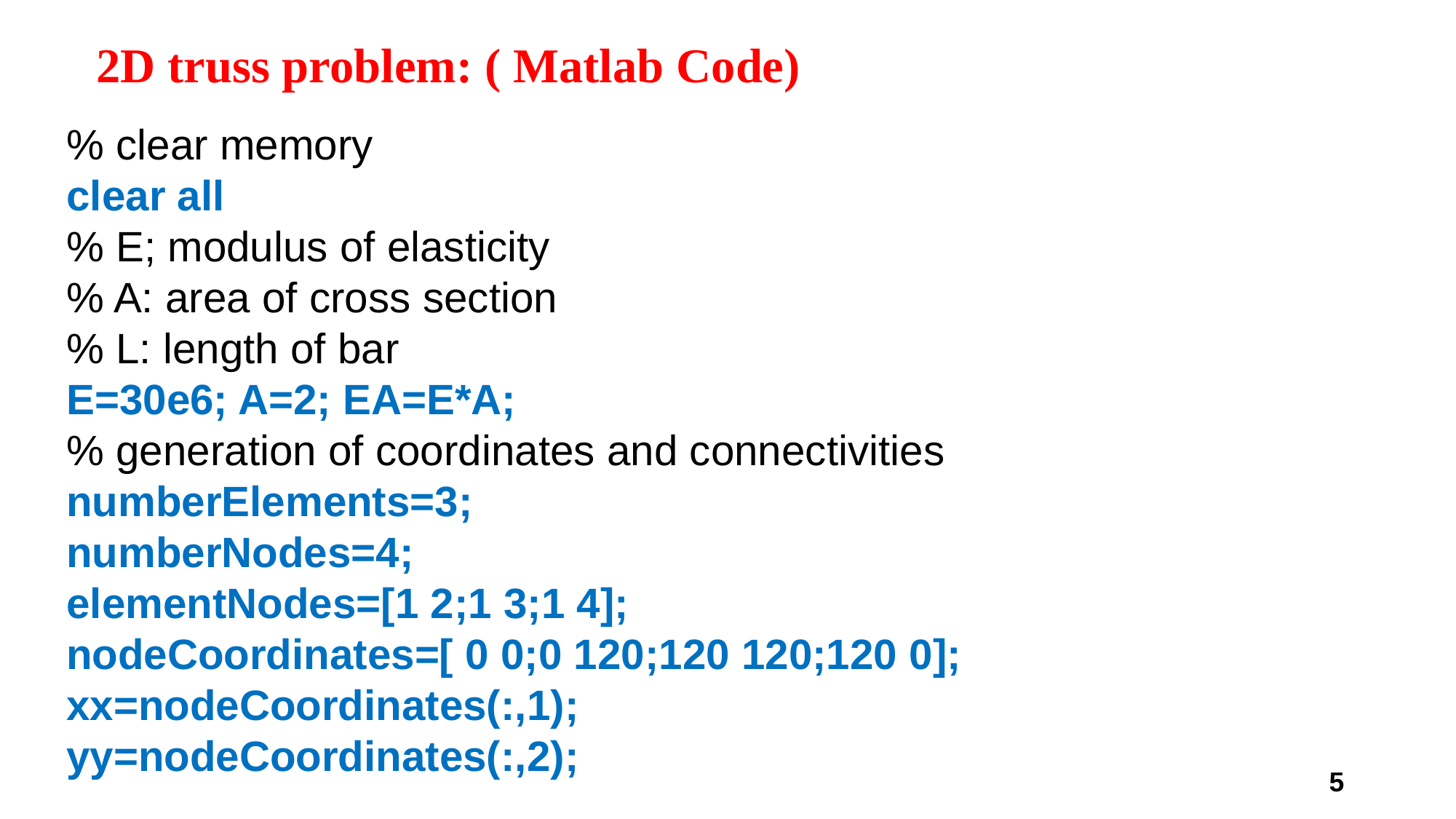

2D truss problem: ( Matlab Code)
% clear memory
clear all
% E; modulus of elasticity
% A: area of cross section
% L: length of bar
E=30e6; A=2; EA=E*A;
% generation of coordinates and connectivities
numberElements=3;
numberNodes=4;
elementNodes=[1 2;1 3;1 4];
nodeCoordinates=[ 0 0;0 120;120 120;120 0];
xx=nodeCoordinates(:,1);
yy=nodeCoordinates(:,2);
5